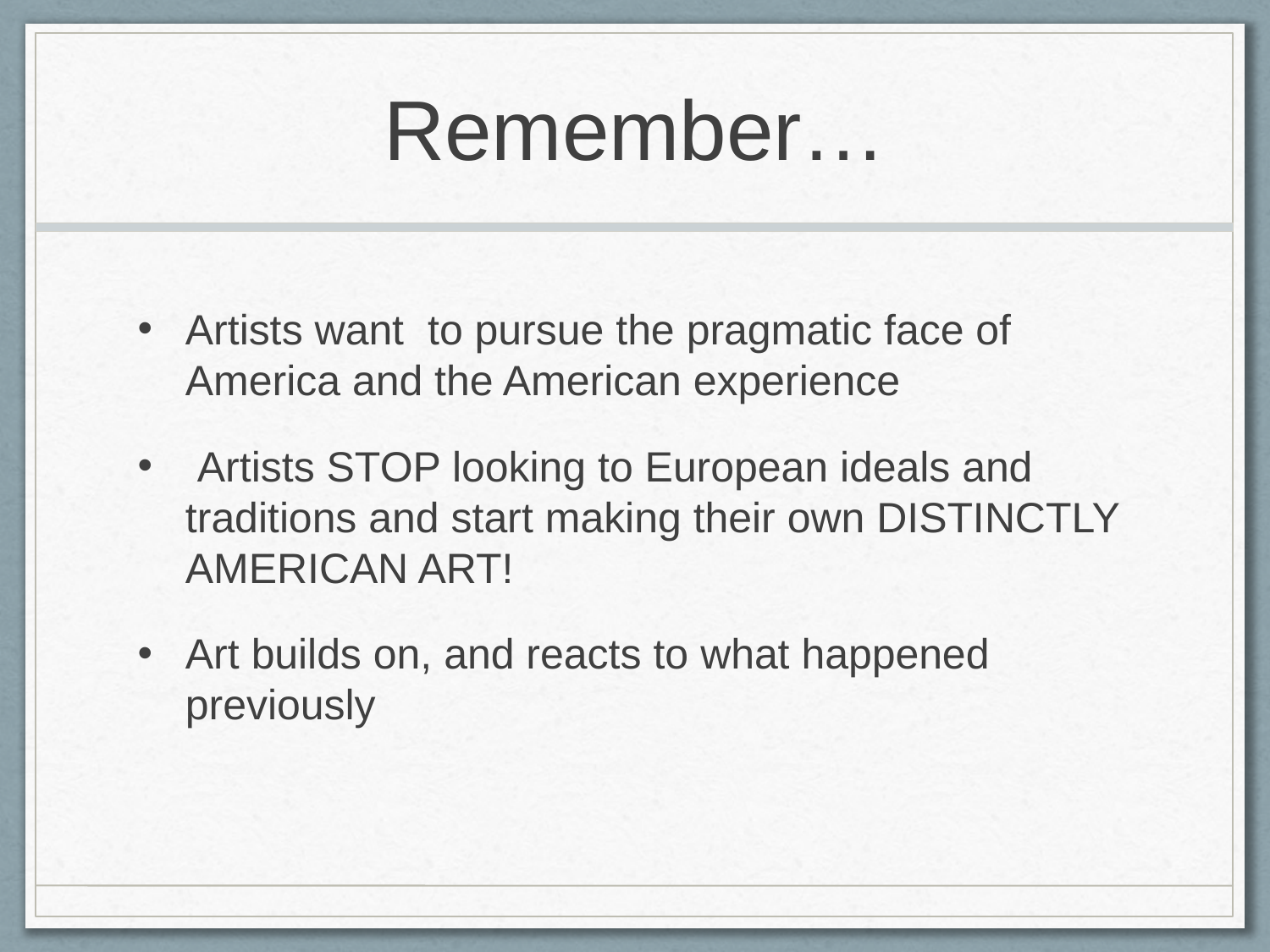

# Remember…
Artists want  to pursue the pragmatic face of America and the American experience
 Artists STOP looking to European ideals and traditions and start making their own DISTINCTLY AMERICAN ART!
Art builds on, and reacts to what happened previously